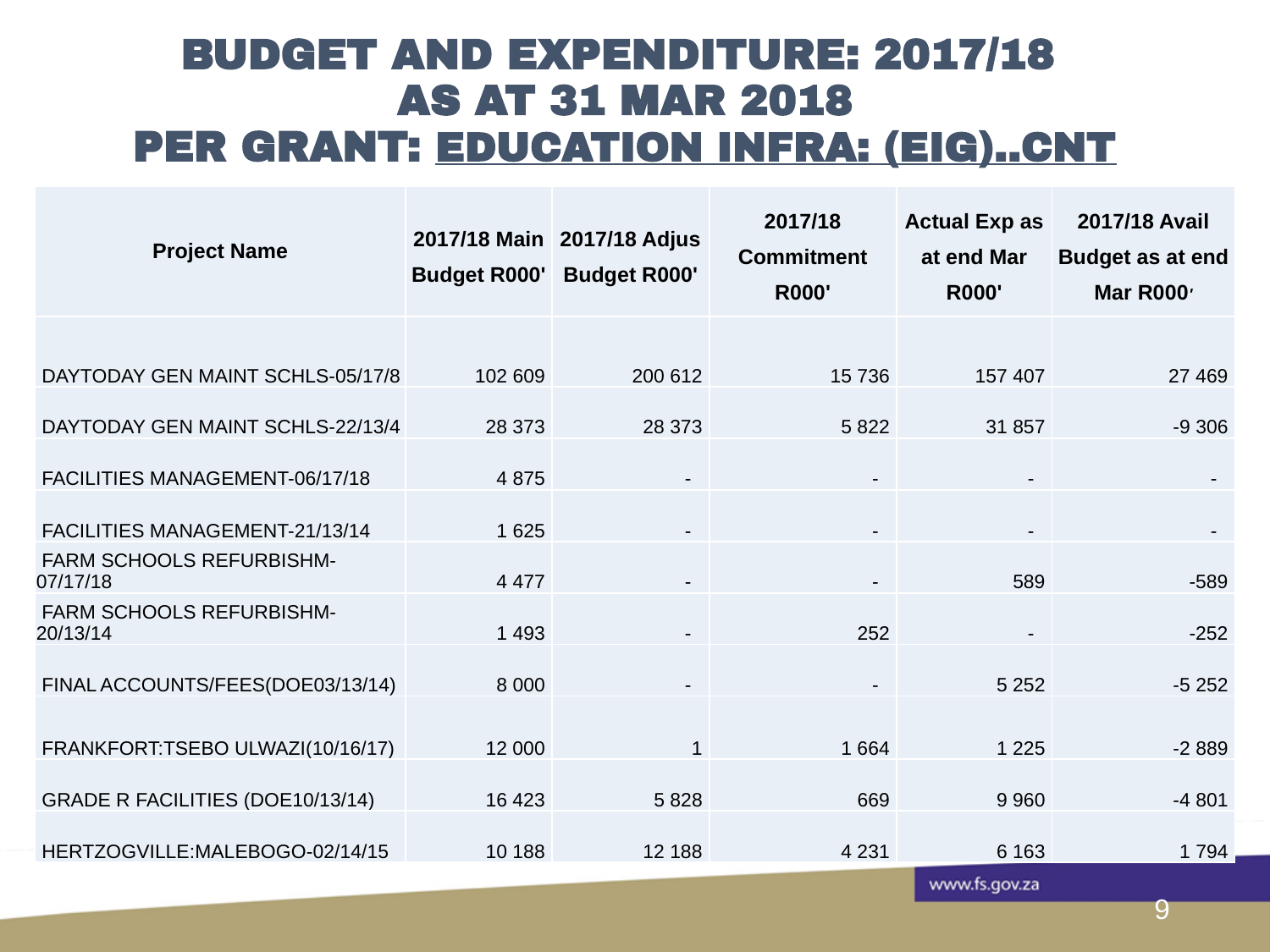

| Budget and EXPENDITURE: 2017/18 As at 31 mar 2018 Per grant: education infra: (EIG)..cnt |
| --- |
|  |
| --- |

| Project Name | 2017/18 Main Budget R000' | 2017/18 Adjus Budget R000' | 2017/18 Commitment R000' | Actual Exp as at end Mar R000' | 2017/18 Avail Budget as at end Mar R000' |
| --- | --- | --- | --- | --- | --- |
| DAYTODAY GEN MAINT SCHLS-05/17/8 | 102 609 | 200 612 | 15 736 | 157 407 | 27 469 |
| DAYTODAY GEN MAINT SCHLS-22/13/4 | 28 373 | 28 373 | 5 822 | 31 857 | -9 306 |
| FACILITIES MANAGEMENT-06/17/18 | 4 875 | - | - | - | - |
| FACILITIES MANAGEMENT-21/13/14 | 1 625 | - | - | - | - |
| FARM SCHOOLS REFURBISHM-07/17/18 | 4 477 | - | - | 589 | -589 |
| FARM SCHOOLS REFURBISHM-20/13/14 | 1 493 | - | 252 | - | -252 |
| FINAL ACCOUNTS/FEES(DOE03/13/14) | 8 000 | - | - | 5 252 | -5 252 |
| FRANKFORT:TSEBO ULWAZI(10/16/17) | 12 000 | 1 | 1 664 | 1 225 | -2 889 |
| GRADE R FACILITIES (DOE10/13/14) | 16 423 | 5 828 | 669 | 9 960 | -4 801 |
| HERTZOGVILLE:MALEBOGO-02/14/15 | 10 188 | 12 188 | 4 231 | 6 163 | 1 794 |
9